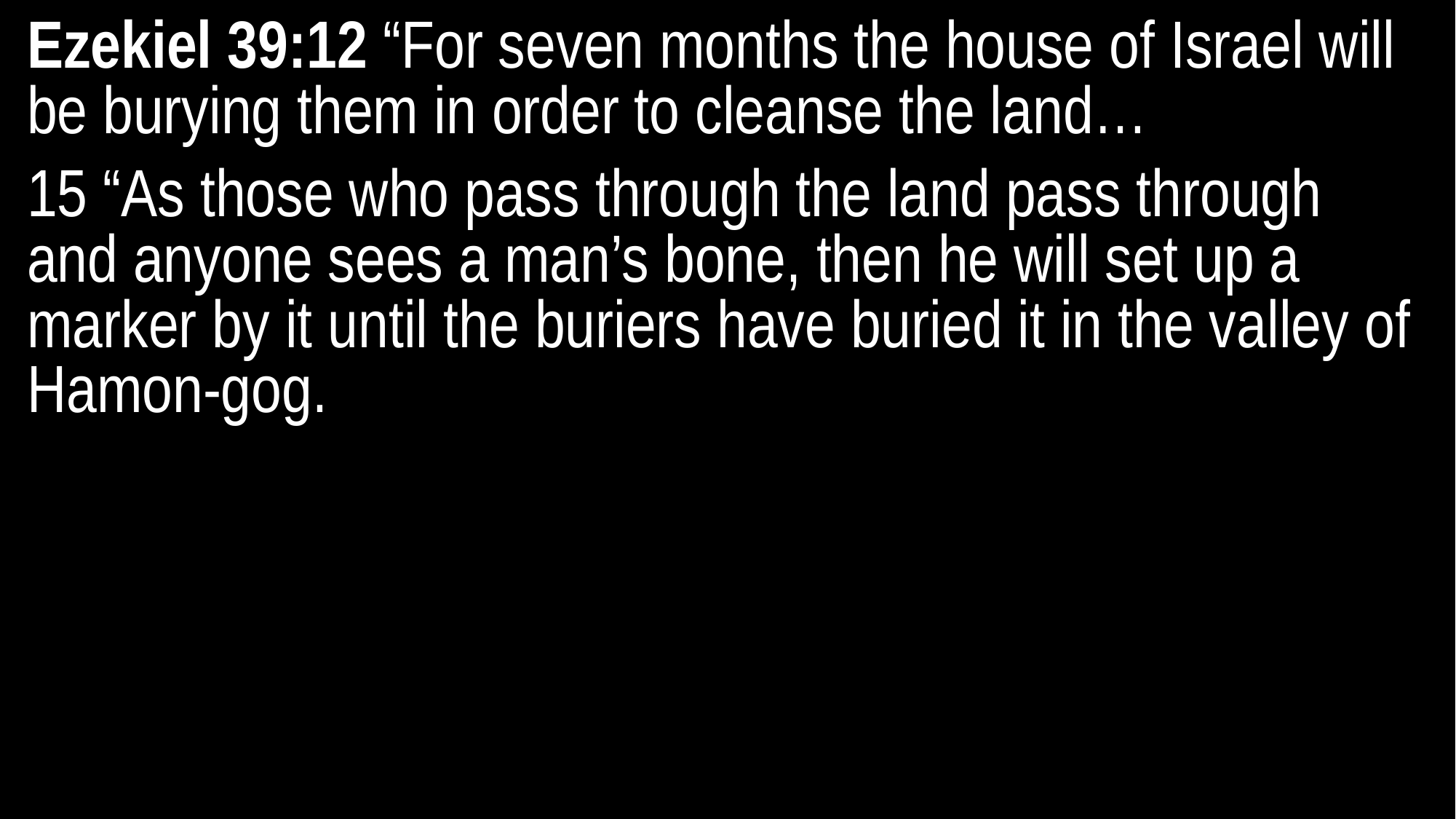

Ezekiel 39:12 “For seven months the house of Israel will be burying them in order to cleanse the land…
15 “As those who pass through the land pass through and anyone sees a man’s bone, then he will set up a marker by it until the buriers have buried it in the valley of Hamon-gog.